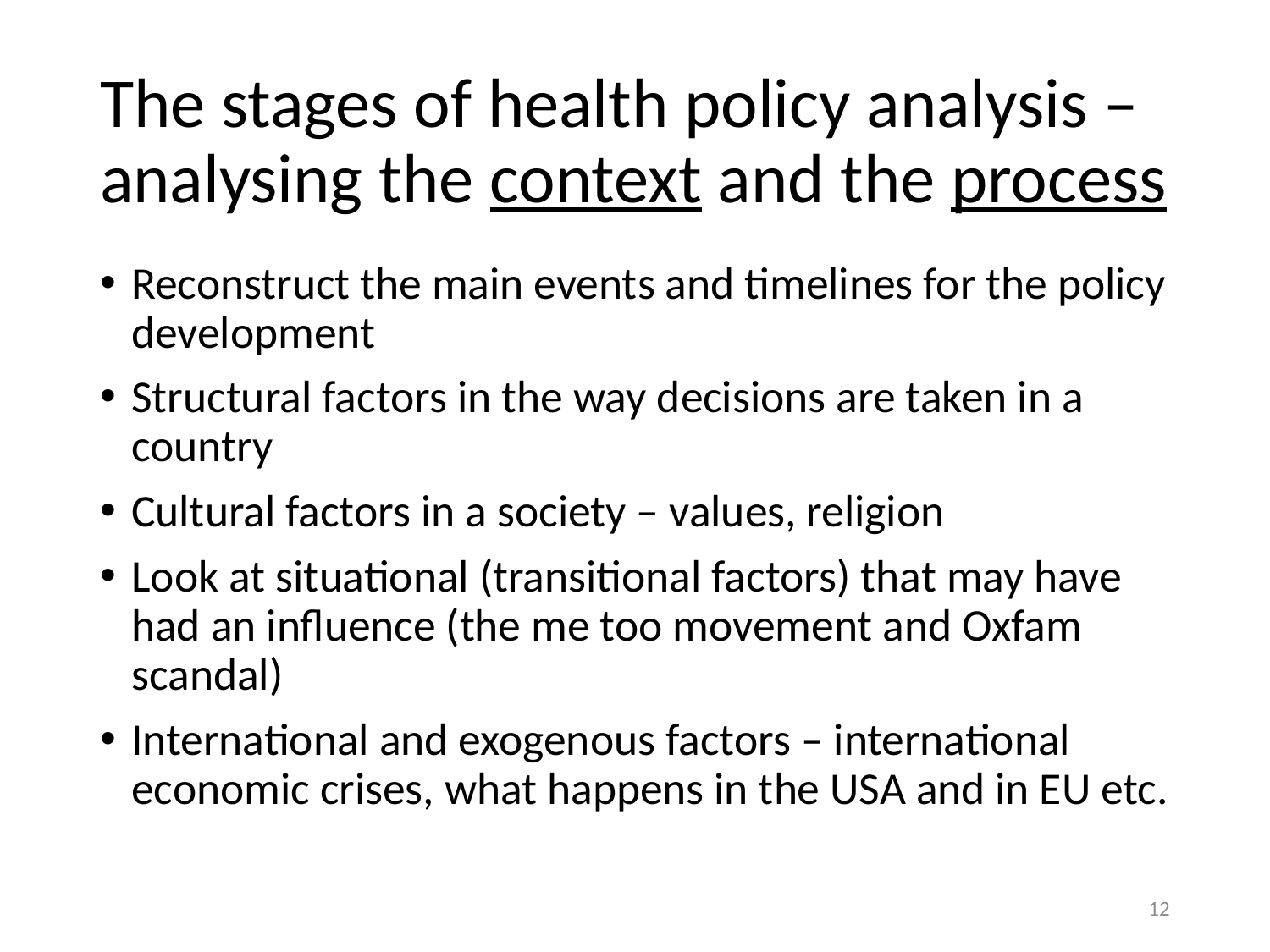

# The stages of health policy analysis – analysing the context and the process
Reconstruct the main events and timelines for the policy development
Structural factors in the way decisions are taken in a country
Cultural factors in a society – values, religion
Look at situational (transitional factors) that may have had an influence (the me too movement and Oxfam scandal)
International and exogenous factors – international economic crises, what happens in the USA and in EU etc.
12